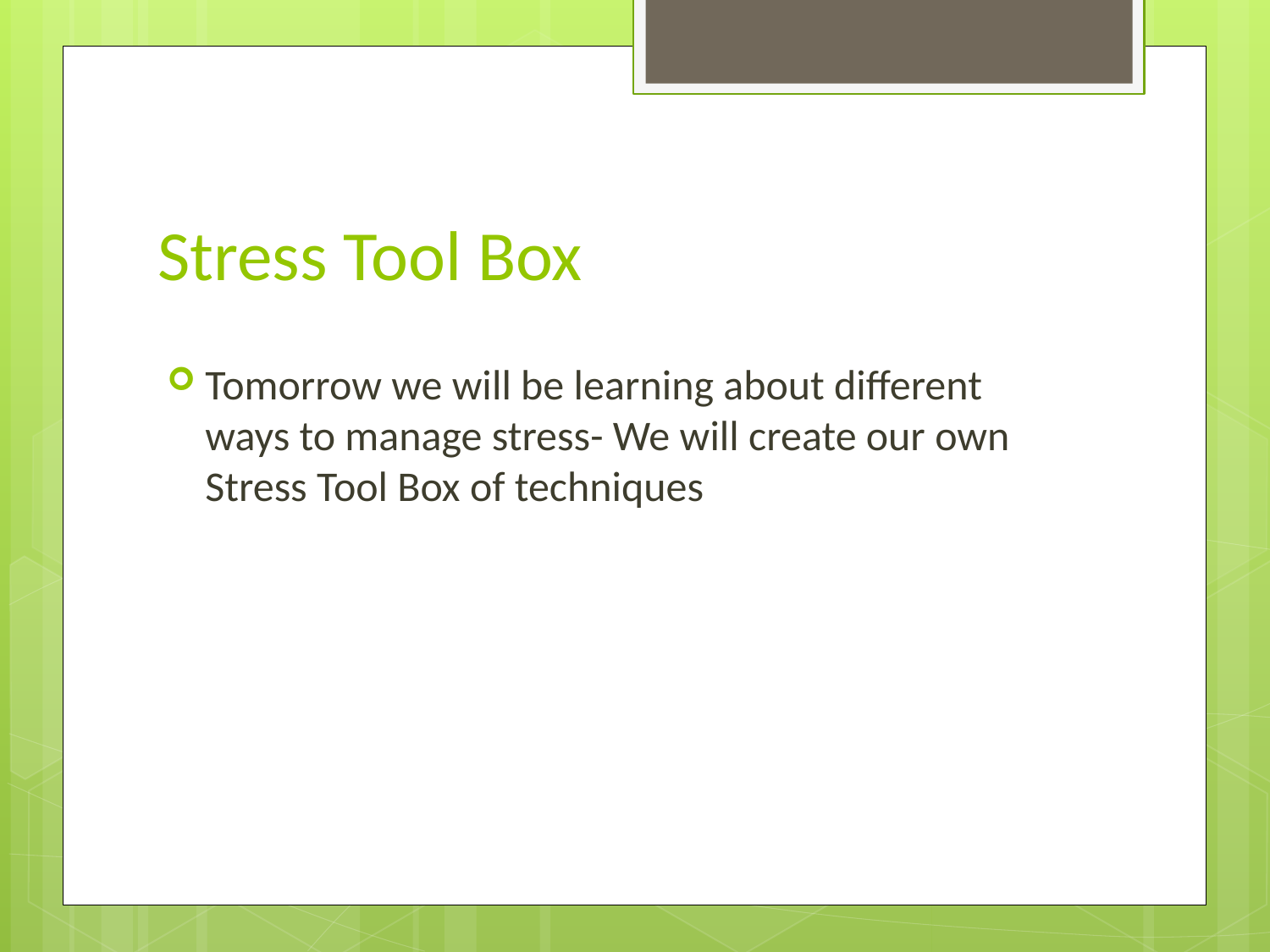

# Stress Tool Box

Tomorrow we will be learning about different ways to manage stress- We will create our own Stress Tool Box of techniques